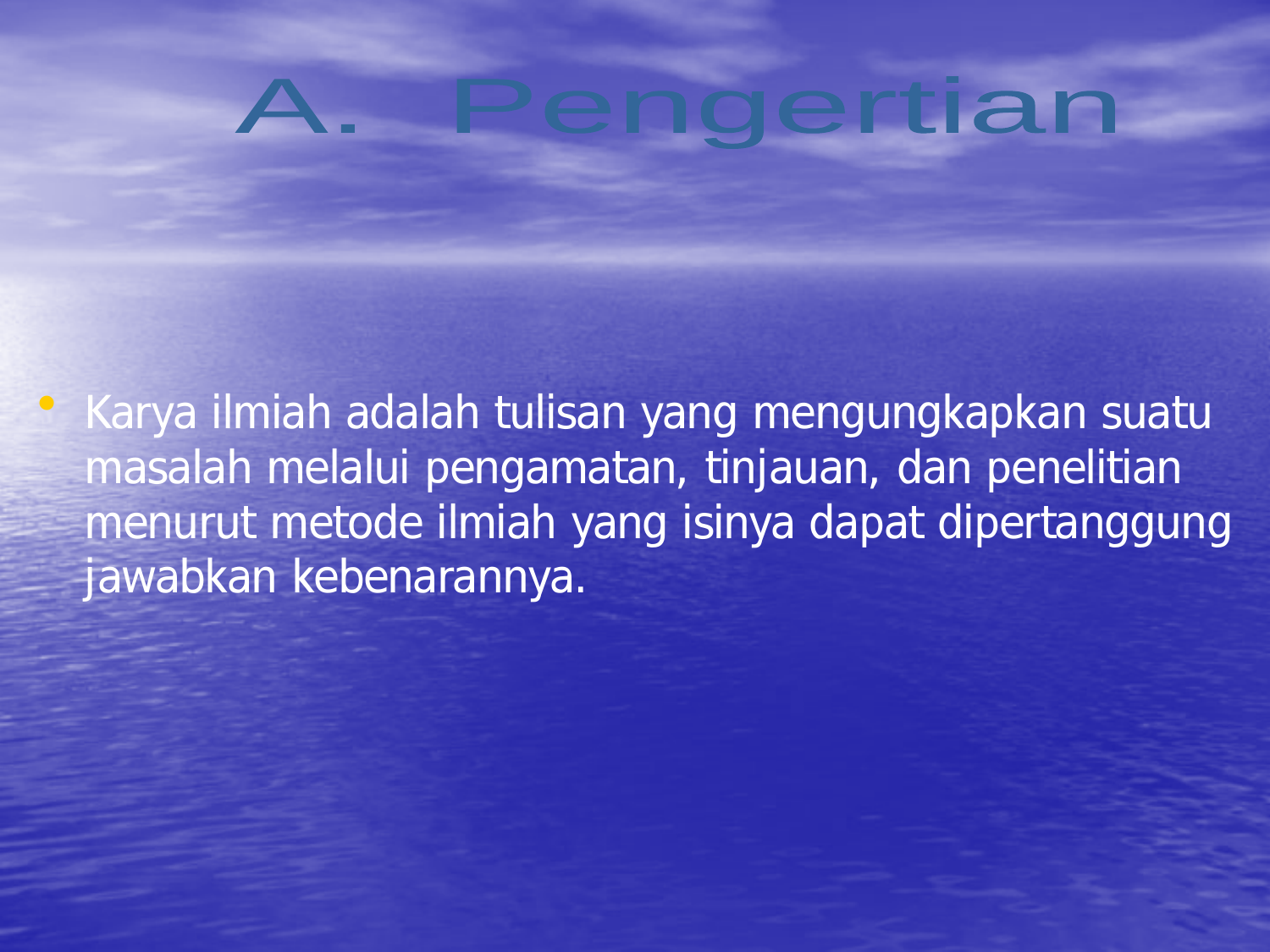

#
A.  Pengertian
Karya ilmiah adalah tulisan yang mengungkapkan suatu masalah melalui pengamatan, tinjauan, dan penelitian menurut metode ilmiah yang isinya dapat dipertanggung jawabkan kebenarannya.